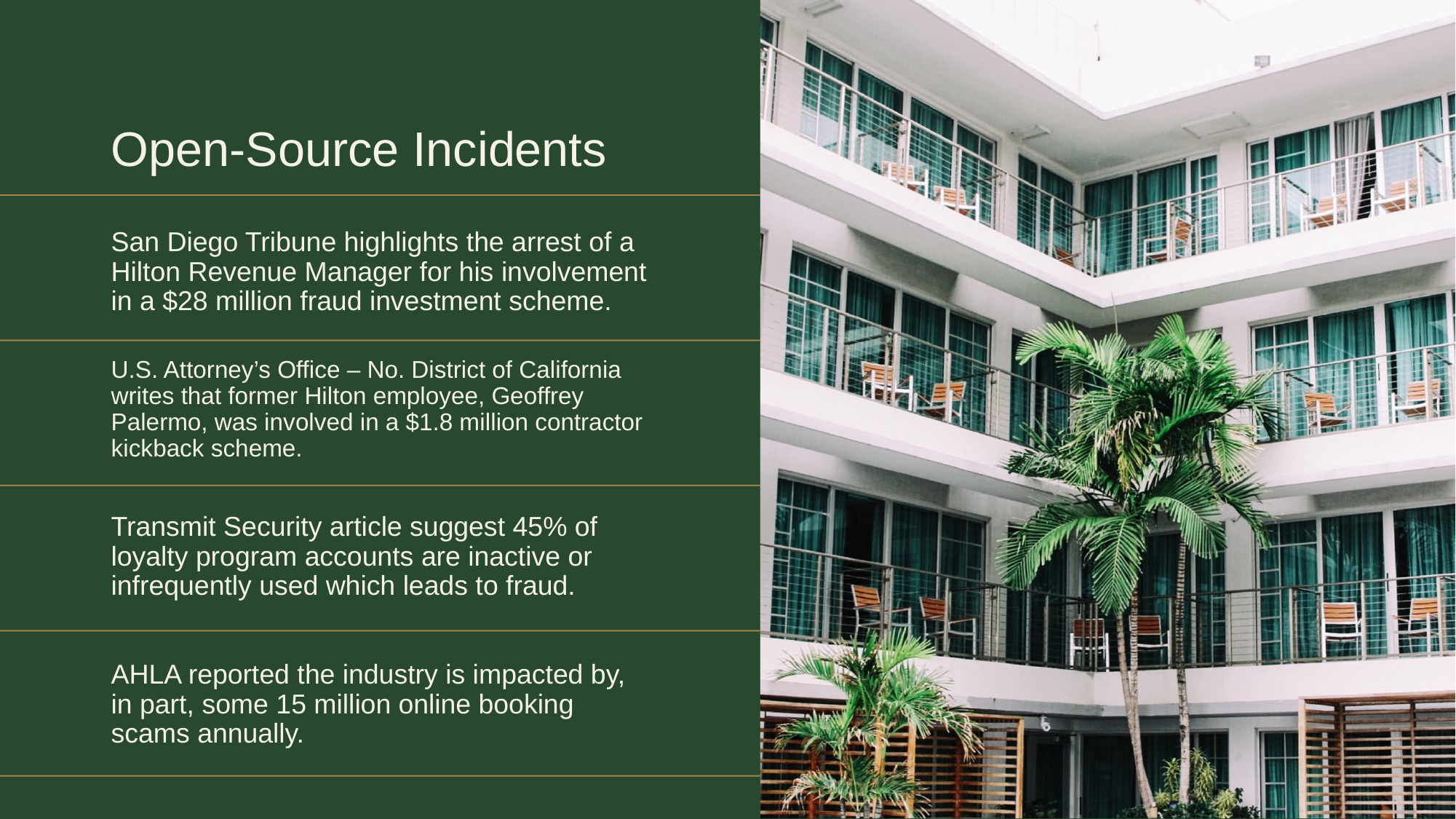

# Open-Source Incidents
San Diego Tribune highlights the arrest of a Hilton Revenue Manager for his involvement in a $28 million fraud investment scheme.
U.S. Attorney’s Office – No. District of California writes that former Hilton employee, Geoffrey Palermo, was involved in a $1.8 million contractor kickback scheme.
Transmit Security article suggest 45% of loyalty program accounts are inactive or infrequently used which leads to fraud.
AHLA reported the industry is impacted by, in part, some 15 million online booking scams annually.